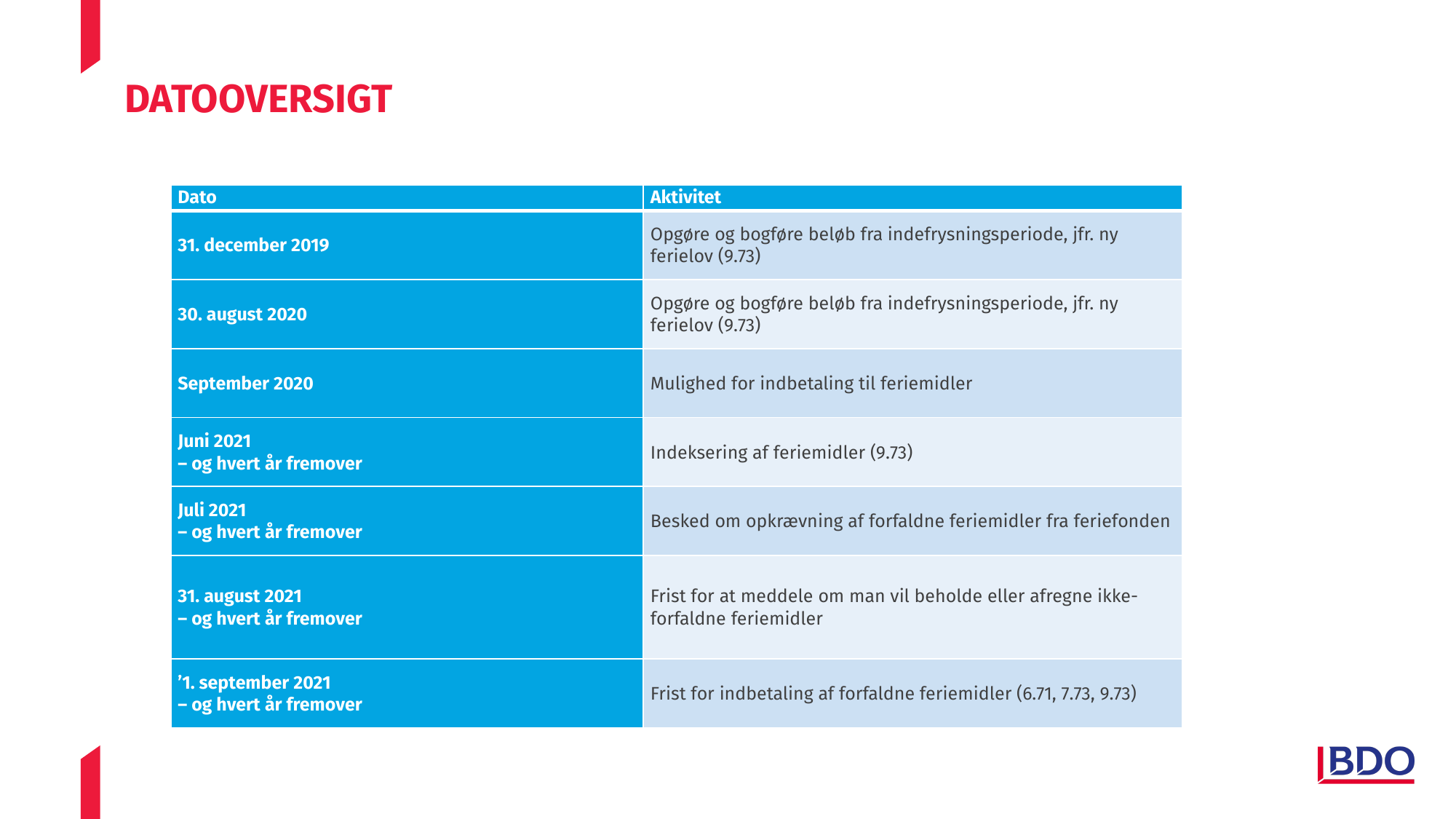

Datooversigt
| Dato | Aktivitet |
| --- | --- |
| 31. december 2019 | Opgøre og bogføre beløb fra indefrysningsperiode, jfr. ny ferielov (9.73) |
| 30. august 2020 | Opgøre og bogføre beløb fra indefrysningsperiode, jfr. ny ferielov (9.73) |
| September 2020 | Mulighed for indbetaling til feriemidler |
| Juni 2021 – og hvert år fremover | Indeksering af feriemidler (9.73) |
| Juli 2021 – og hvert år fremover | Besked om opkrævning af forfaldne feriemidler fra feriefonden |
| 31. august 2021 – og hvert år fremover | Frist for at meddele om man vil beholde eller afregne ikke-forfaldne feriemidler |
| ’1. september 2021 – og hvert år fremover | Frist for indbetaling af forfaldne feriemidler (6.71, 7.73, 9.73) |